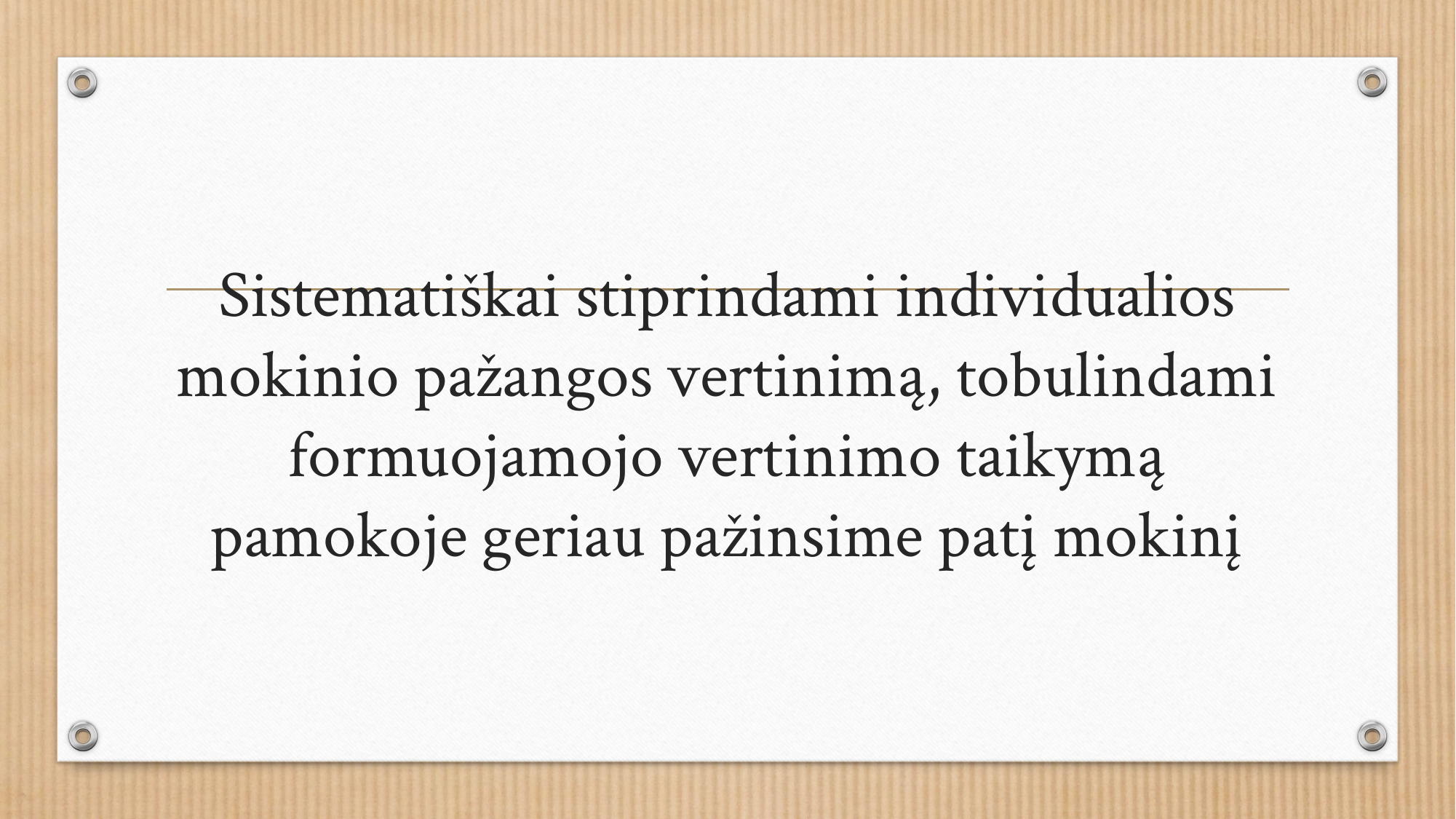

# Sistematiškai stiprindami individualios mokinio pažangos vertinimą, tobulindami formuojamojo vertinimo taikymą pamokoje geriau pažinsime patį mokinį